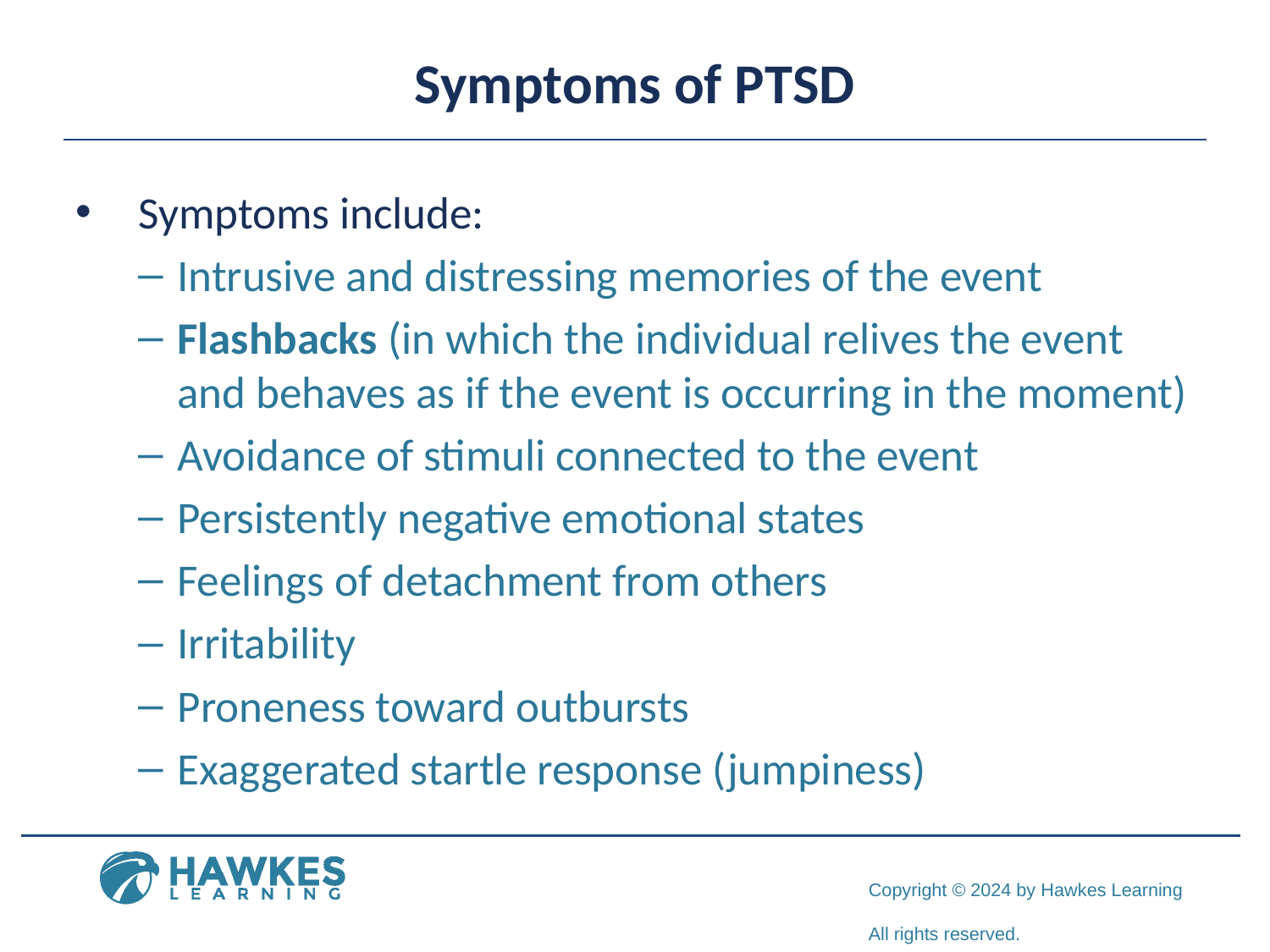

# Symptoms of PTSD
Symptoms include:
Intrusive and distressing memories of the event
Flashbacks (in which the individual relives the event and behaves as if the event is occurring in the moment)
Avoidance of stimuli connected to the event
Persistently negative emotional states
Feelings of detachment from others
Irritability
Proneness toward outbursts
Exaggerated startle response (jumpiness)